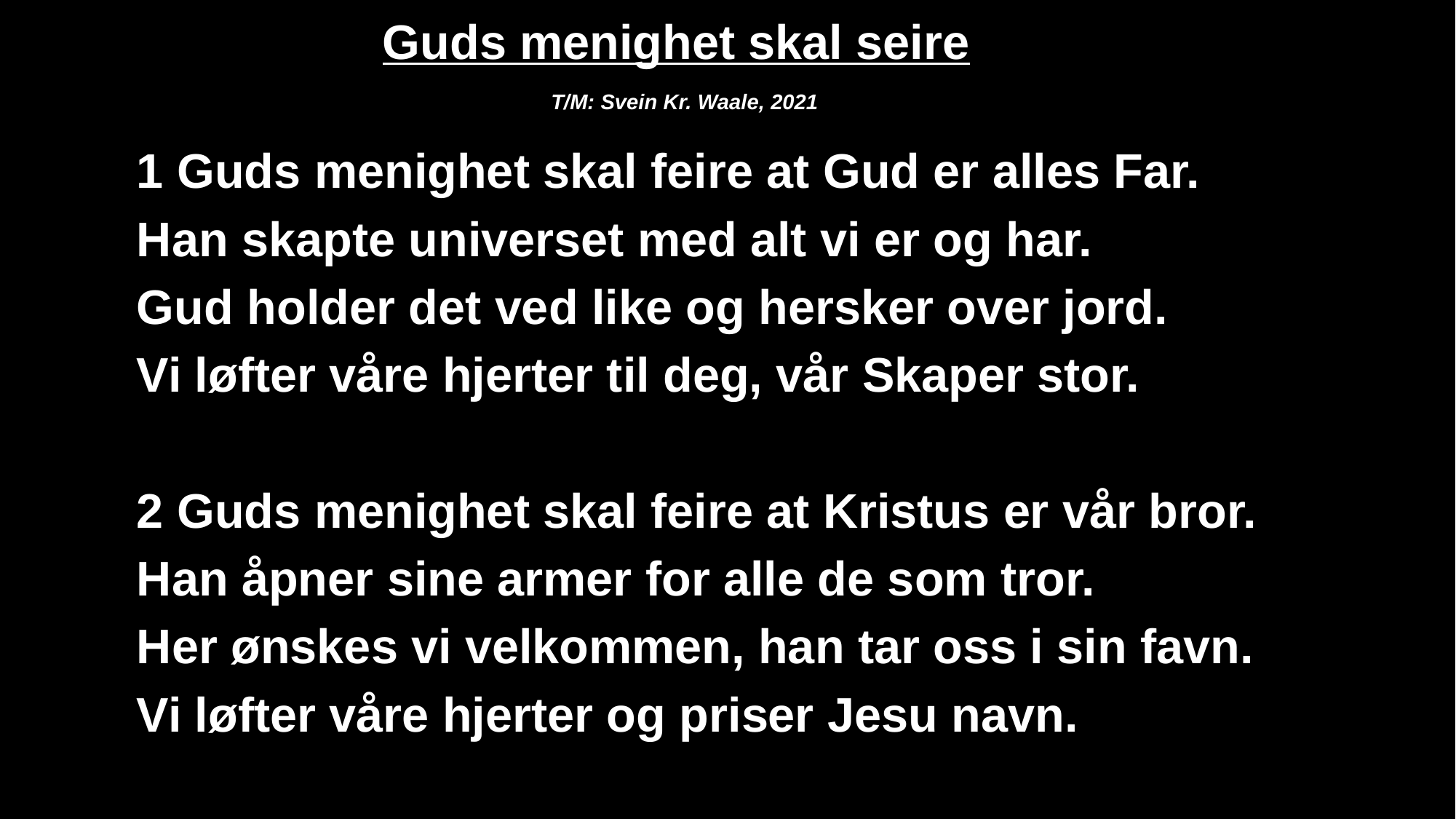

Guds menighet skal seire
T/M: Svein Kr. Waale, 2021
1 Guds menighet skal feire at Gud er alles Far.
Han skapte universet med alt vi er og har.
Gud holder det ved like og hersker over jord.
Vi løfter våre hjerter til deg, vår Skaper stor.

2 Guds menighet skal feire at Kristus er vår bror.
Han åpner sine armer for alle de som tror.
Her ønskes vi velkommen, han tar oss i sin favn.
Vi løfter våre hjerter og priser Jesu navn.